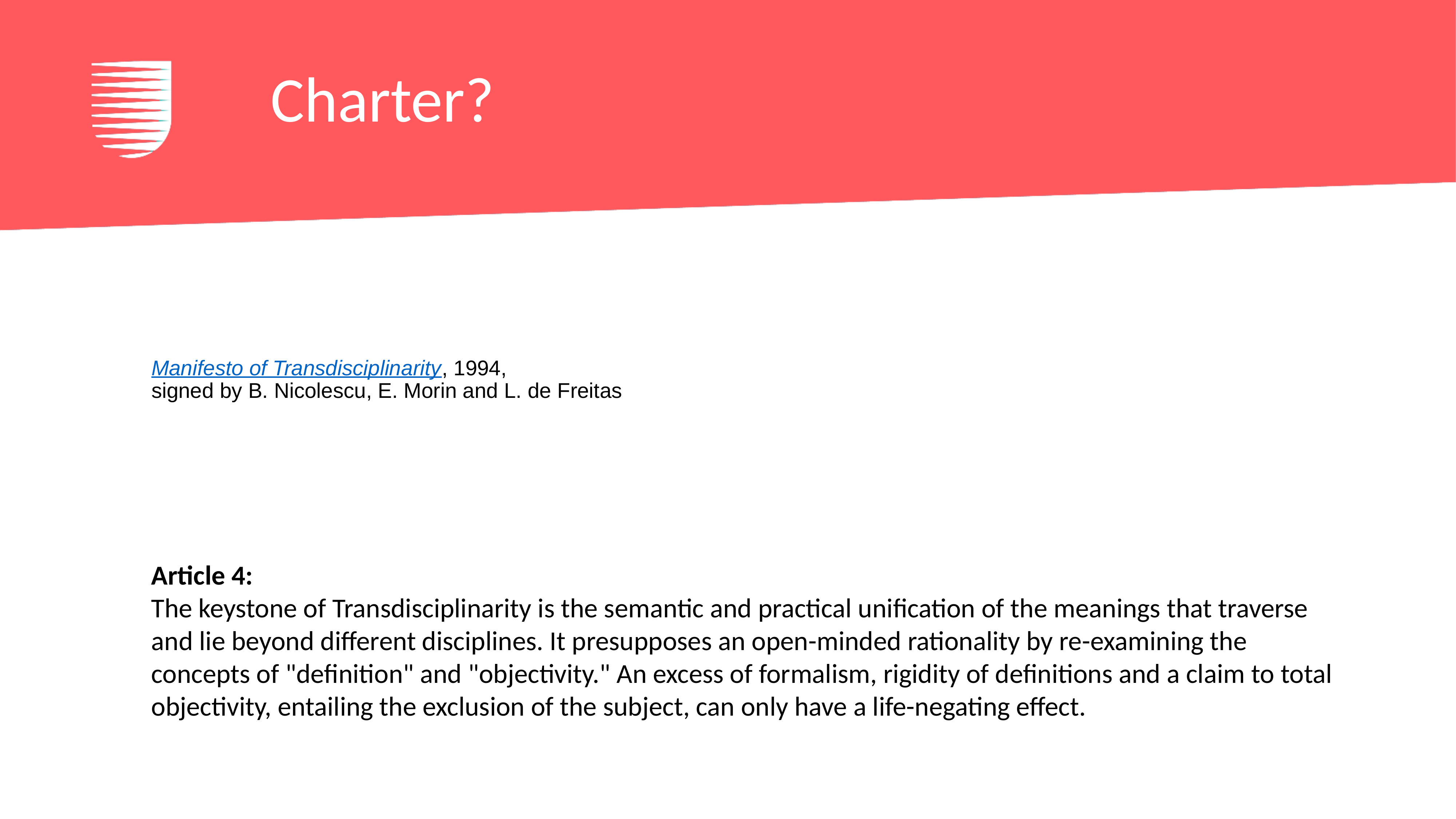

# Charter?
Manifesto of Transdisciplinarity, 1994,
signed by B. Nicolescu, E. Morin and L. de Freitas

Article 4:
The keystone of Transdisciplinarity is the semantic and practical unification of the meanings that traverse and lie beyond different disciplines. It presupposes an open-minded rationality by re-examining the concepts of "definition" and "objectivity." An excess of formalism, rigidity of definitions and a claim to total objectivity, entailing the exclusion of the subject, can only have a life-negating effect.